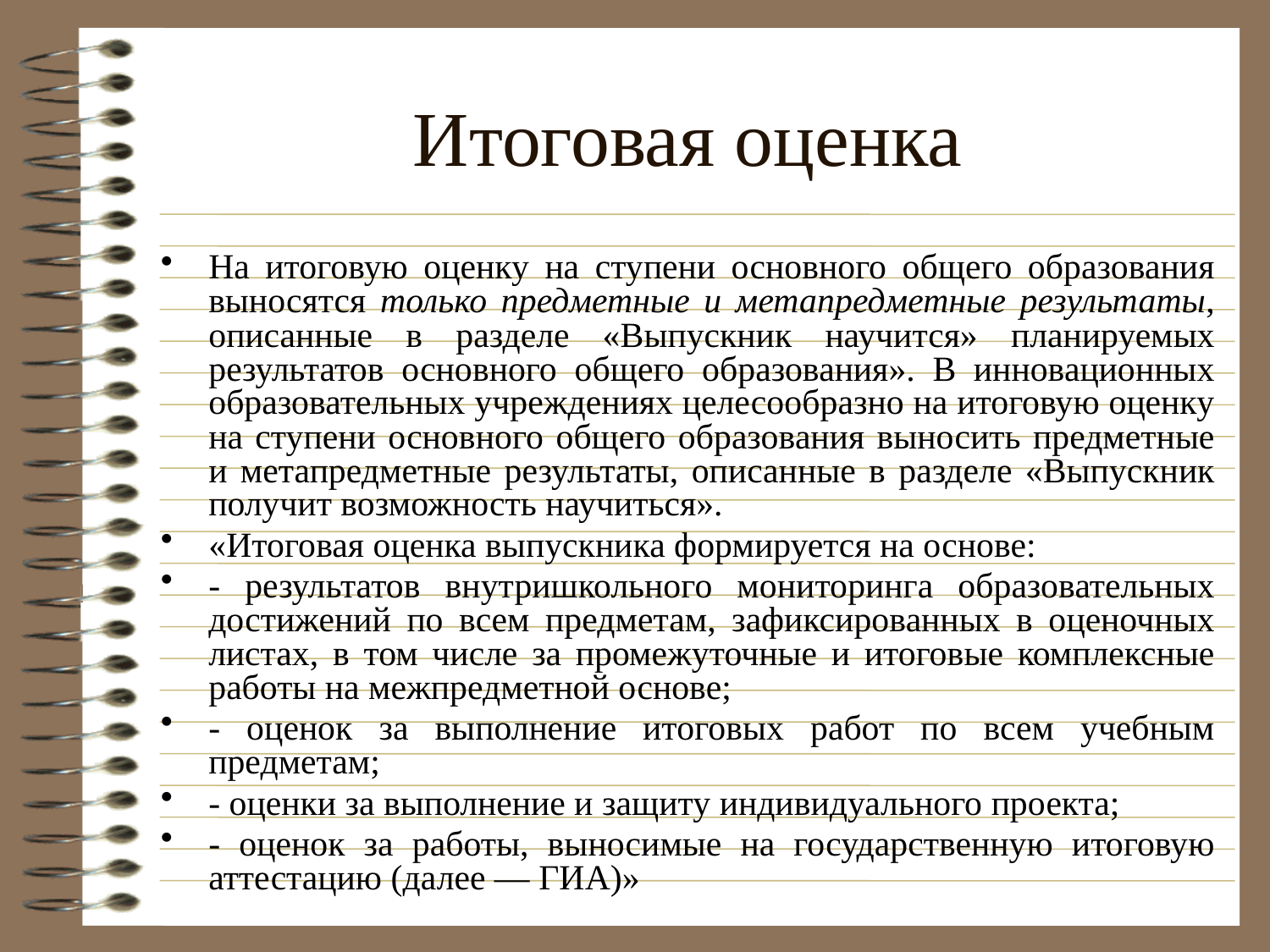

# Итоговая оценка
На итоговую оценку на ступени основного общего образования выносятся только предметные и метапредметные результаты, описанные в разделе «Выпускник научится» планируемых результатов основного общего образования». В инновационных образовательных учреждениях целесообразно на итоговую оценку на ступени основного общего образования выносить предметные и метапредметные результаты, описанные в разделе «Выпускник получит возможность научиться».
«Итоговая оценка выпускника формируется на основе:
- результатов внутришкольного мониторинга образовательных достижений по всем предметам, зафиксированных в оценочных листах, в том числе за промежуточные и итоговые комплексные работы на межпредметной основе;
- оценок за выполнение итоговых работ по всем учебным предметам;
- оценки за выполнение и защиту индивидуального проекта;
- оценок за работы, выносимые на государственную итоговую аттестацию (далее — ГИА)»